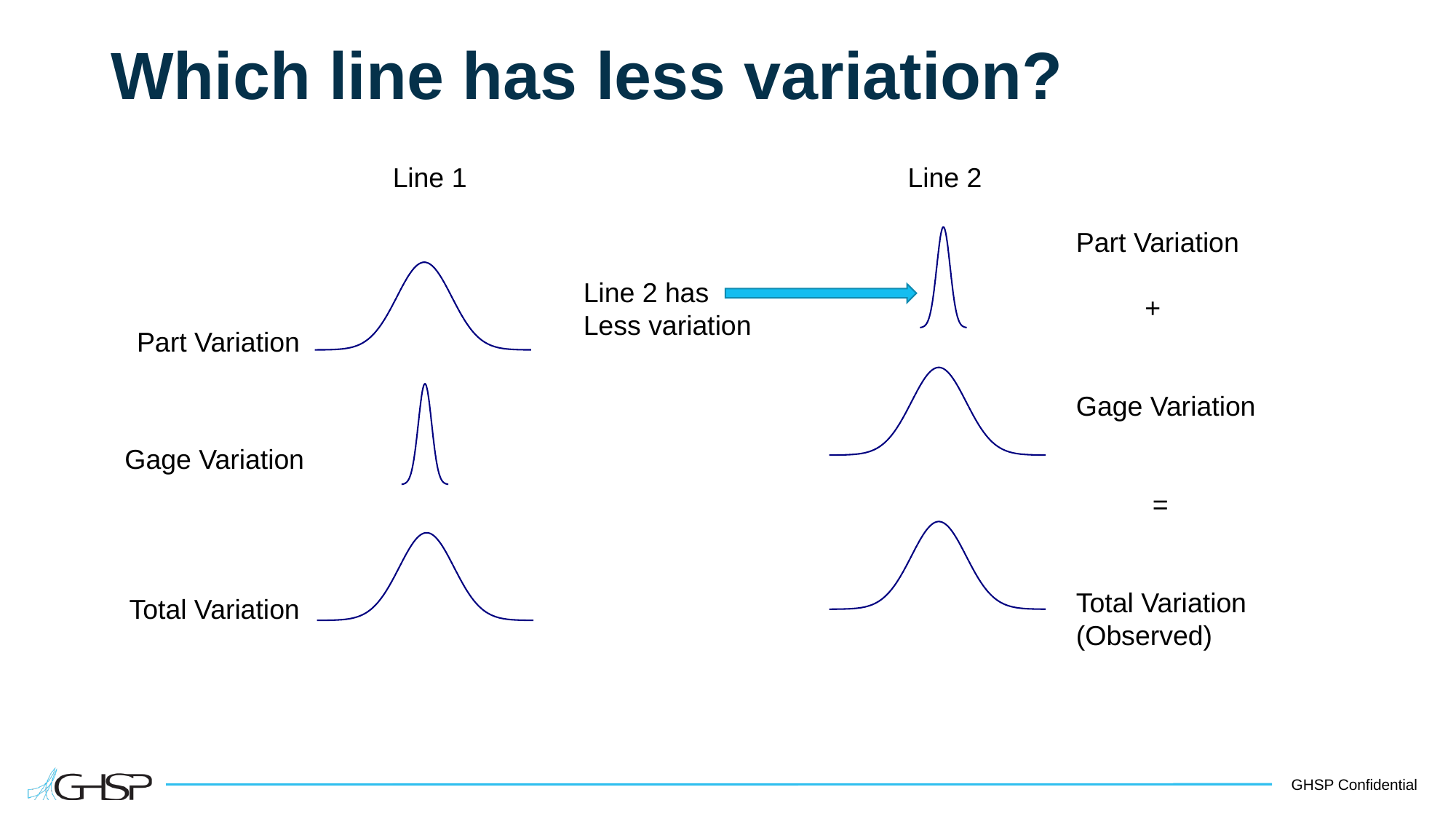

# Which line has less variation?
Line 2
Line 1

### Chart

| Category | Norm Dist Function |
|---|---|

### Chart

| Category | Norm Dist Function |
|---|---|
Part Variation

         +

Gage Variation

          =

Total Variation
(Observed)
Line 2 has
Less variation

### Chart

| Category | Norm Dist Function |
|---|---|
Part Variation

### Chart

| Category | Norm Dist Function |
|---|---|
Gage Variation

### Chart

| Category | Norm Dist Function |
|---|---|

### Chart

| Category | Norm Dist Function |
|---|---|
Total Variation